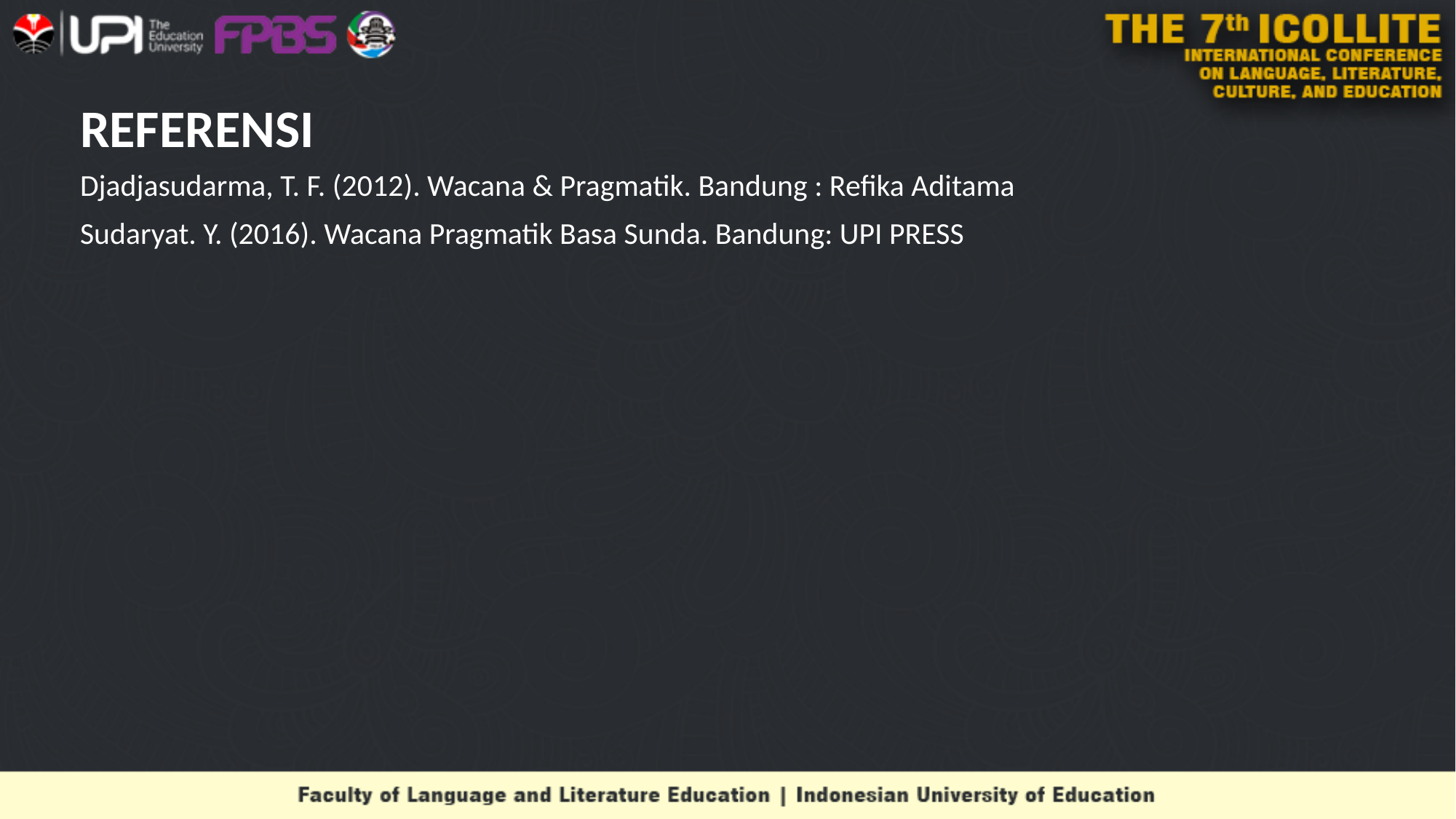

# REFERENSI
Djadjasudarma, T. F. (2012). Wacana & Pragmatik. Bandung : Refika Aditama
Sudaryat. Y. (2016). Wacana Pragmatik Basa Sunda. Bandung: UPI PRESS